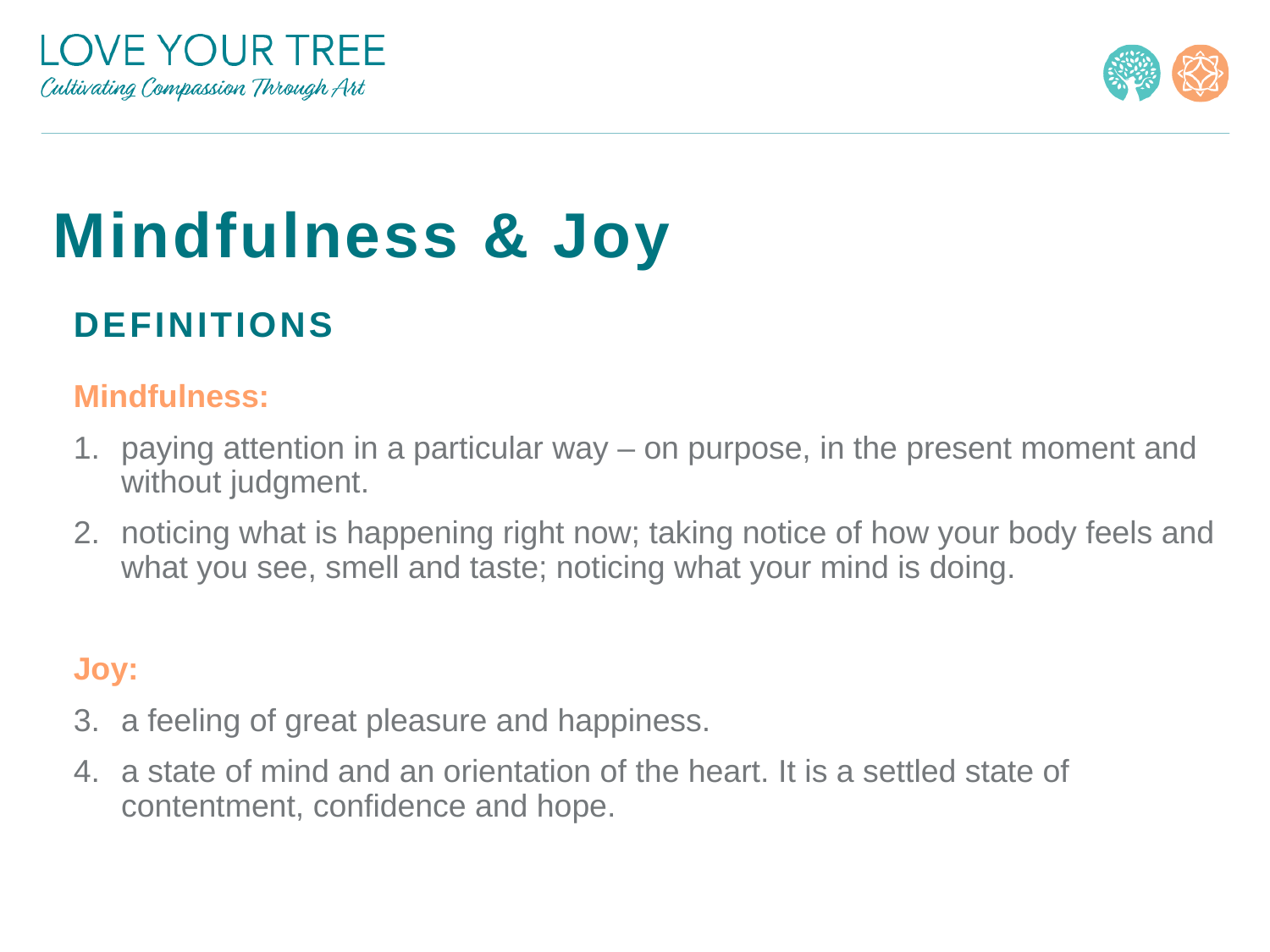

Mindfulness & Joy
# DEFINITIONS
Mindfulness:
paying attention in a particular way – on purpose, in the present moment and without judgment.
noticing what is happening right now; taking notice of how your body feels and what you see, smell and taste; noticing what your mind is doing.

Joy:
a feeling of great pleasure and happiness.
a state of mind and an orientation of the heart. It is a settled state of contentment, confidence and hope.